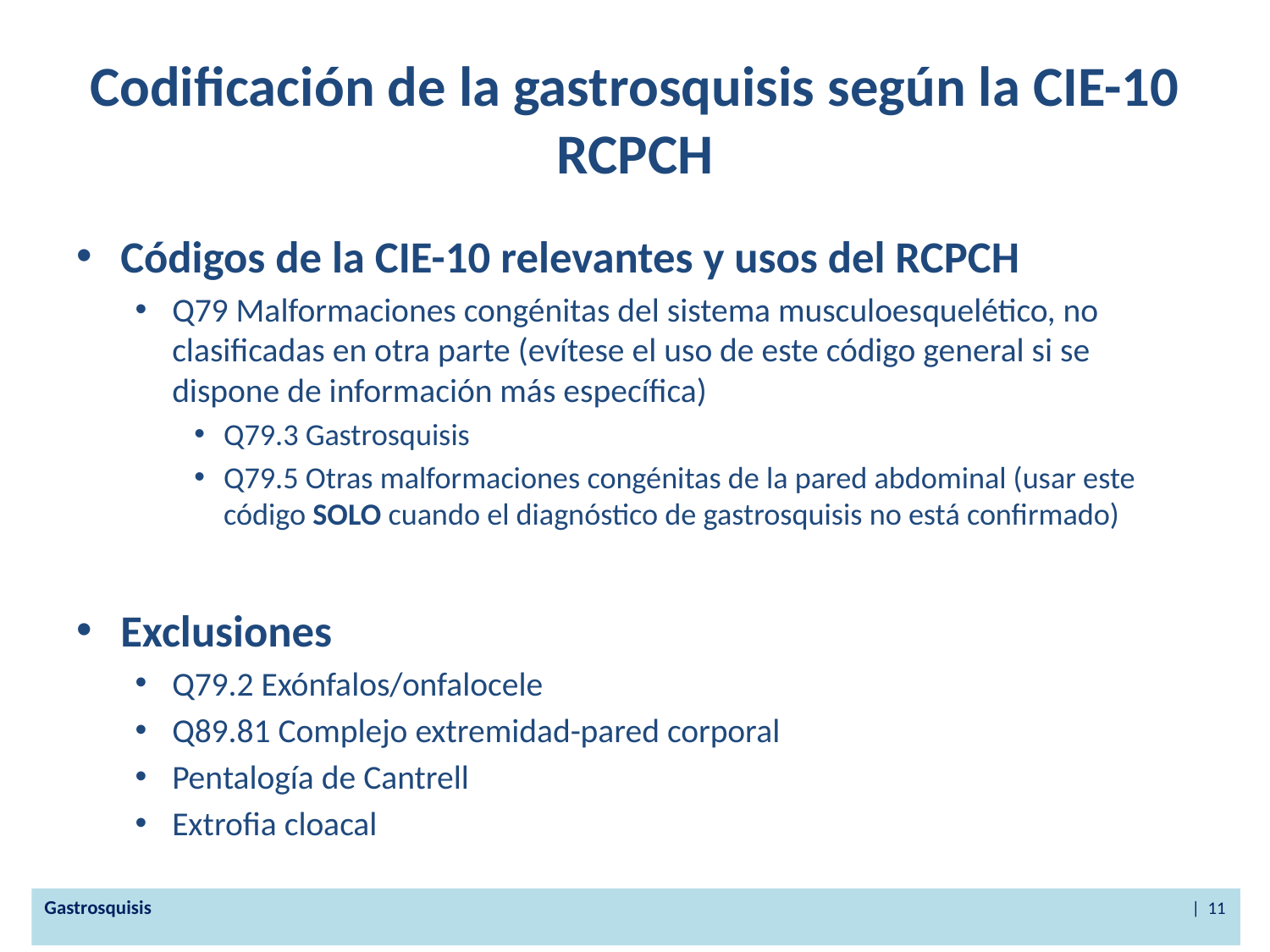

# Codificación de la gastrosquisis según la CIE-10 RCPCH
Códigos de la CIE-10 relevantes y usos del RCPCH
Q79 Malformaciones congénitas del sistema musculoesquelético, no clasificadas en otra parte (evítese el uso de este código general si se dispone de información más específica)
Q79.3 Gastrosquisis
Q79.5 Otras malformaciones congénitas de la pared abdominal (usar este código SOLO cuando el diagnóstico de gastrosquisis no está confirmado)

Exclusiones
Q79.2 Exónfalos/onfalocele
Q89.81 Complejo extremidad-pared corporal
Pentalogía de Cantrell
Extrofia cloacal
Gastrosquisis                                                                                                                                                                                                                                          |  11